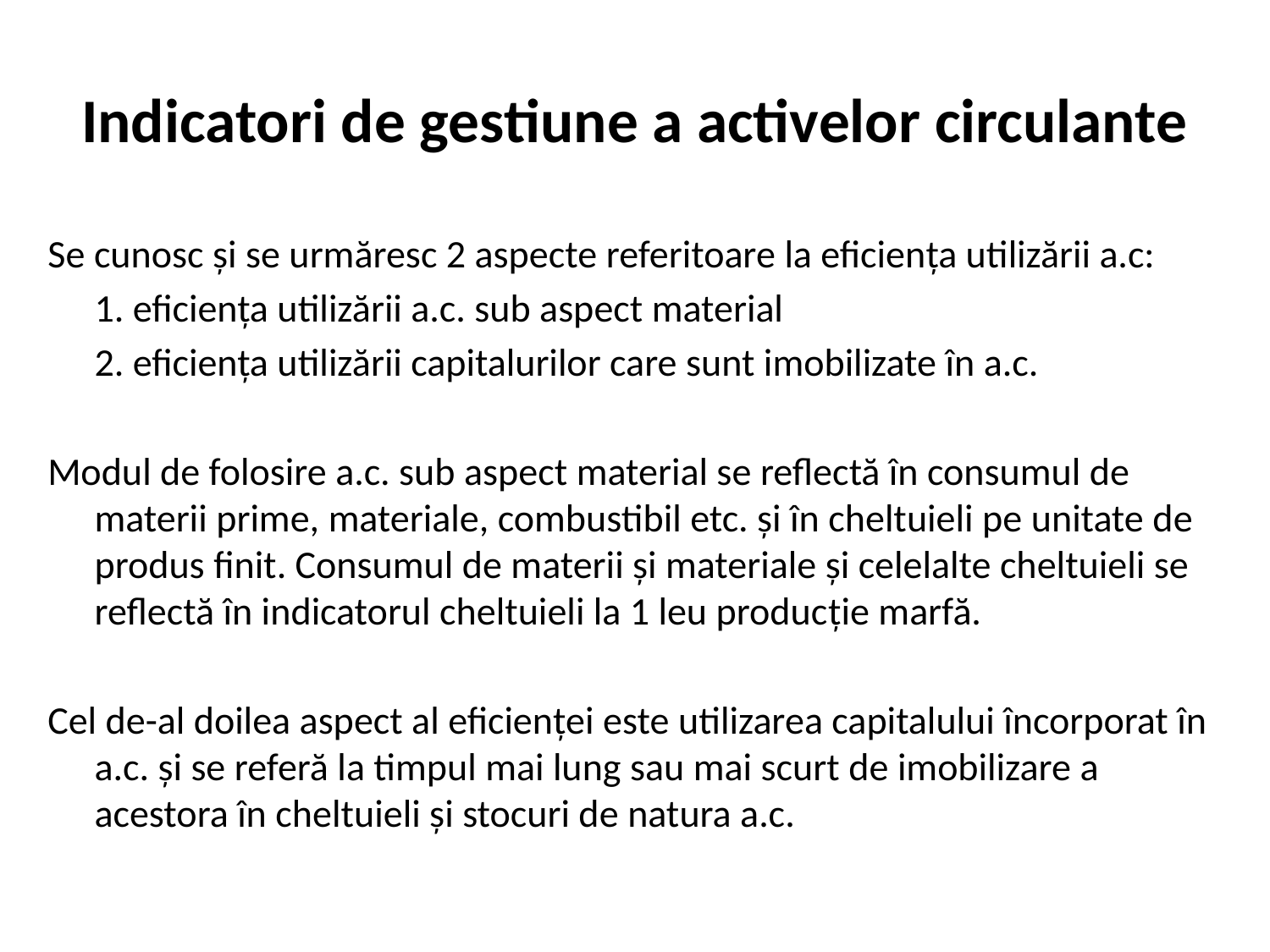

# Indicatori de gestiune a activelor circulante
Se cunosc şi se urmăresc 2 aspecte referitoare la eficienţa utilizării a.c:
	1. eficienţa utilizării a.c. sub aspect material
	2. eficienţa utilizării capitalurilor care sunt imobilizate în a.c.

Modul de folosire a.c. sub aspect material se reflectă în consumul de materii prime, materiale, combustibil etc. şi în cheltuieli pe unitate de produs finit. Consumul de materii şi materiale şi celelalte cheltuieli se reflectă în indicatorul cheltuieli la 1 leu producţie marfă.

Cel de-al doilea aspect al eficienţei este utilizarea capitalului încorporat în a.c. şi se referă la timpul mai lung sau mai scurt de imobilizare a acestora în cheltuieli şi stocuri de natura a.c.